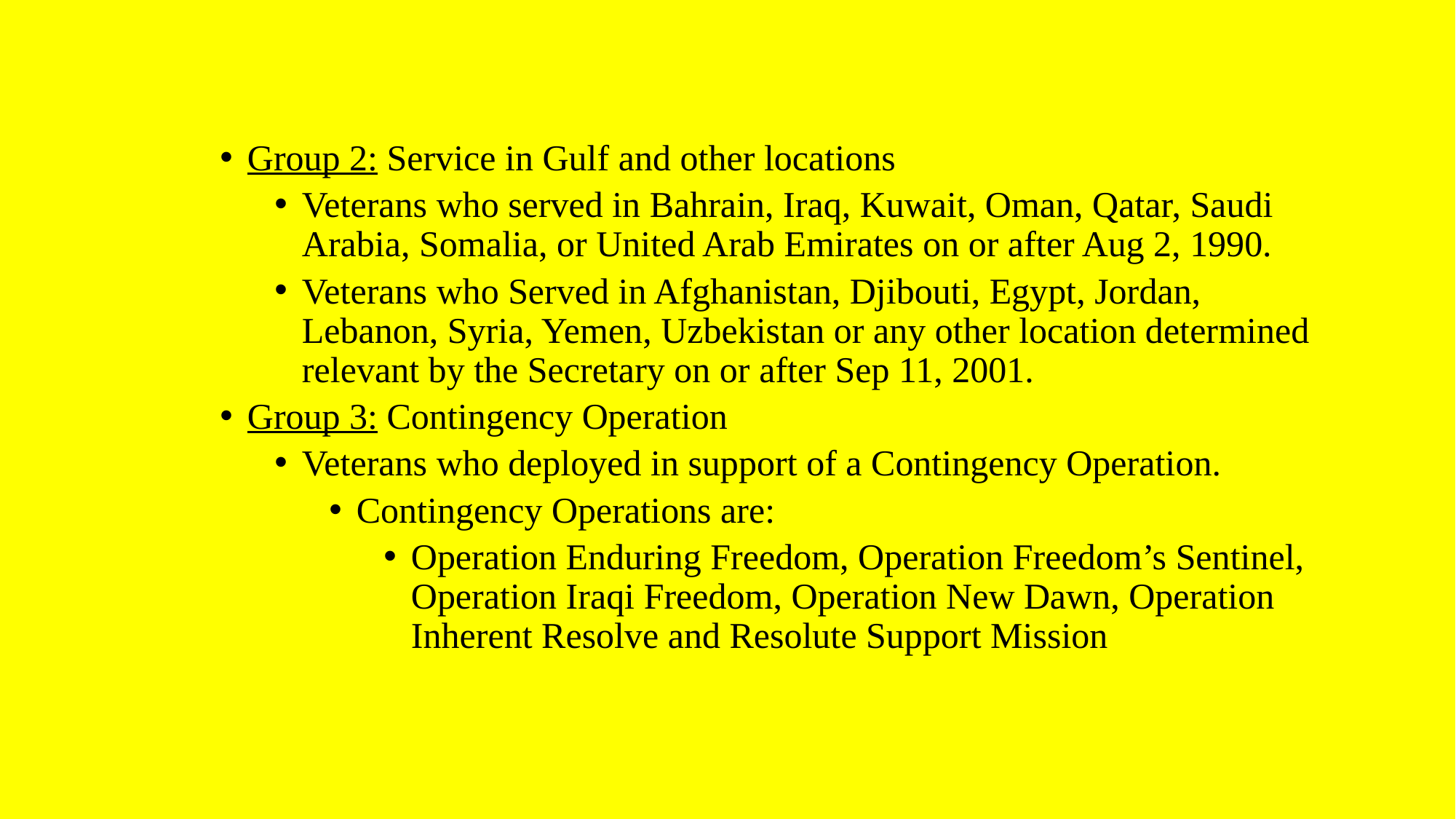

Group 2: Service in Gulf and other locations
Veterans who served in Bahrain, Iraq, Kuwait, Oman, Qatar, Saudi Arabia, Somalia, or United Arab Emirates on or after Aug 2, 1990.
Veterans who Served in Afghanistan, Djibouti, Egypt, Jordan, Lebanon, Syria, Yemen, Uzbekistan or any other location determined relevant by the Secretary on or after Sep 11, 2001.
Group 3: Contingency Operation
Veterans who deployed in support of a Contingency Operation.
Contingency Operations are:
Operation Enduring Freedom, Operation Freedom’s Sentinel, Operation Iraqi Freedom, Operation New Dawn, Operation Inherent Resolve and Resolute Support Mission